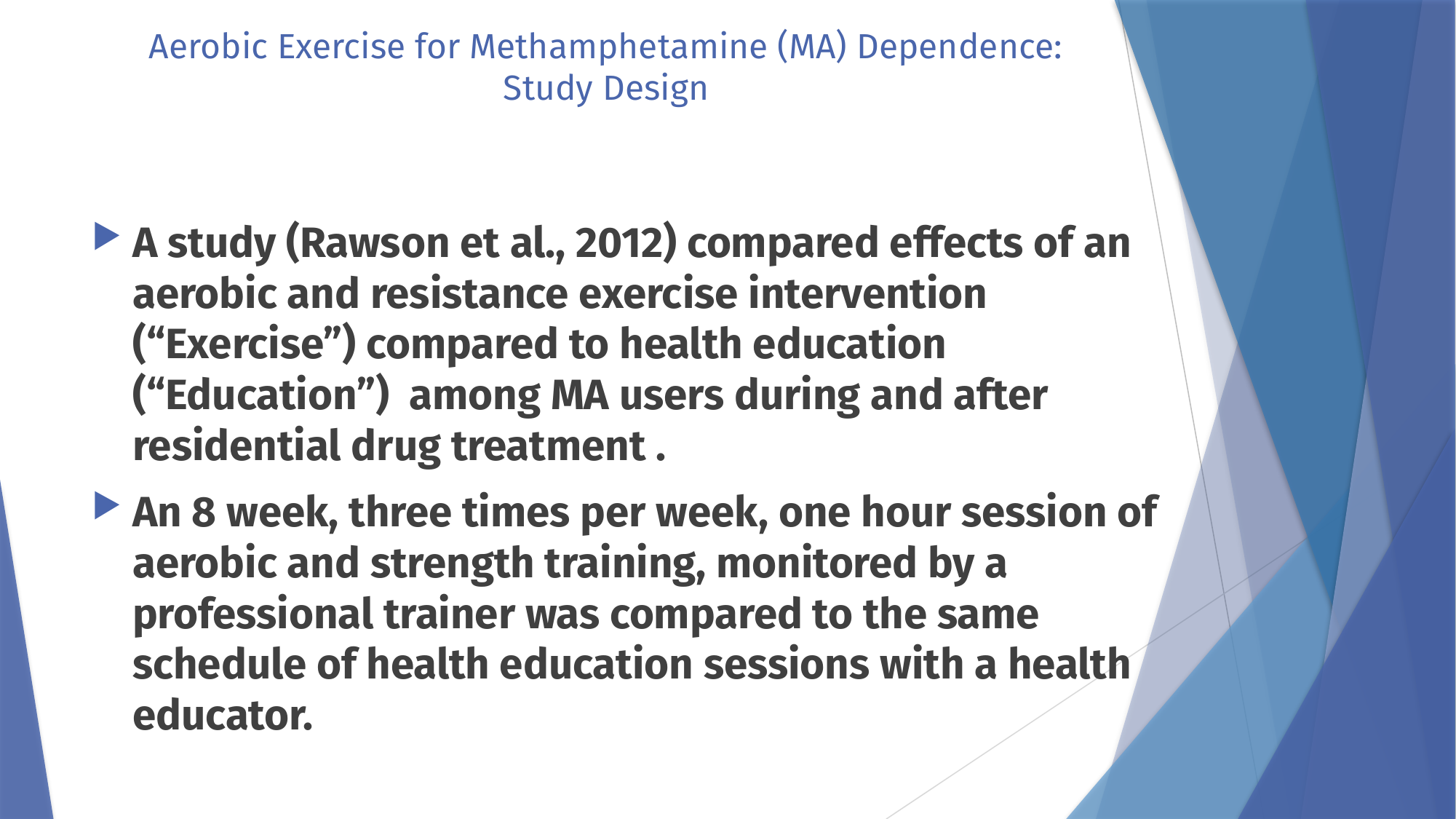

# Aerobic Exercise for Methamphetamine (MA) Dependence: Study Design
A study (Rawson et al., 2012) compared effects of an aerobic and resistance exercise intervention (“Exercise”) compared to health education (“Education”)  among MA users during and after residential drug treatment .
An 8 week, three times per week, one hour session of aerobic and strength training, monitored by a professional trainer was compared to the same schedule of health education sessions with a health educator.